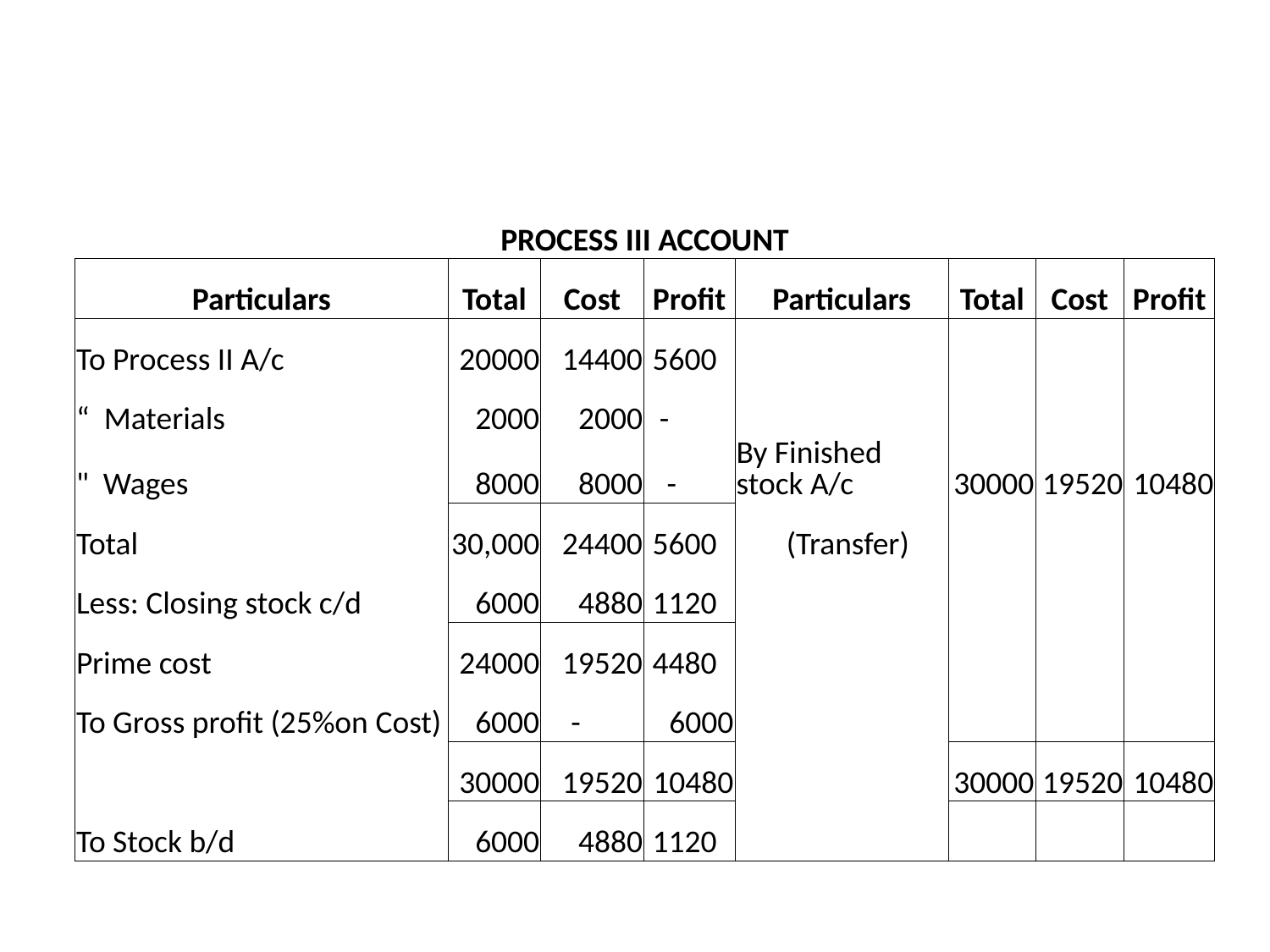

#
| PROCESS III ACCOUNT |  |  |  |  |  |  |  |
| --- | --- | --- | --- | --- | --- | --- | --- |
| Particulars | Total | Cost | Profit | Particulars | Total | Cost | Profit |
| To Process II A/c | 20000 | 14400 | 5600 |  |  |  |  |
| “ Materials | 2000 | 2000 | - |  |  |  |  |
| " Wages | 8000 | 8000 | - | By Finished stock A/c | 30000 | 19520 | 10480 |
| Total | 30,000 | 24400 | 5600 | (Transfer) |  |  |  |
| Less: Closing stock c/d | 6000 | 4880 | 1120 |  |  |  |  |
| Prime cost | 24000 | 19520 | 4480 |  |  |  |  |
| To Gross profit (25%on Cost) | 6000 | - | 6000 |  |  |  |  |
|  | 30000 | 19520 | 10480 |  | 30000 | 19520 | 10480 |
| To Stock b/d | 6000 | 4880 | 1120 |  |  |  |  |